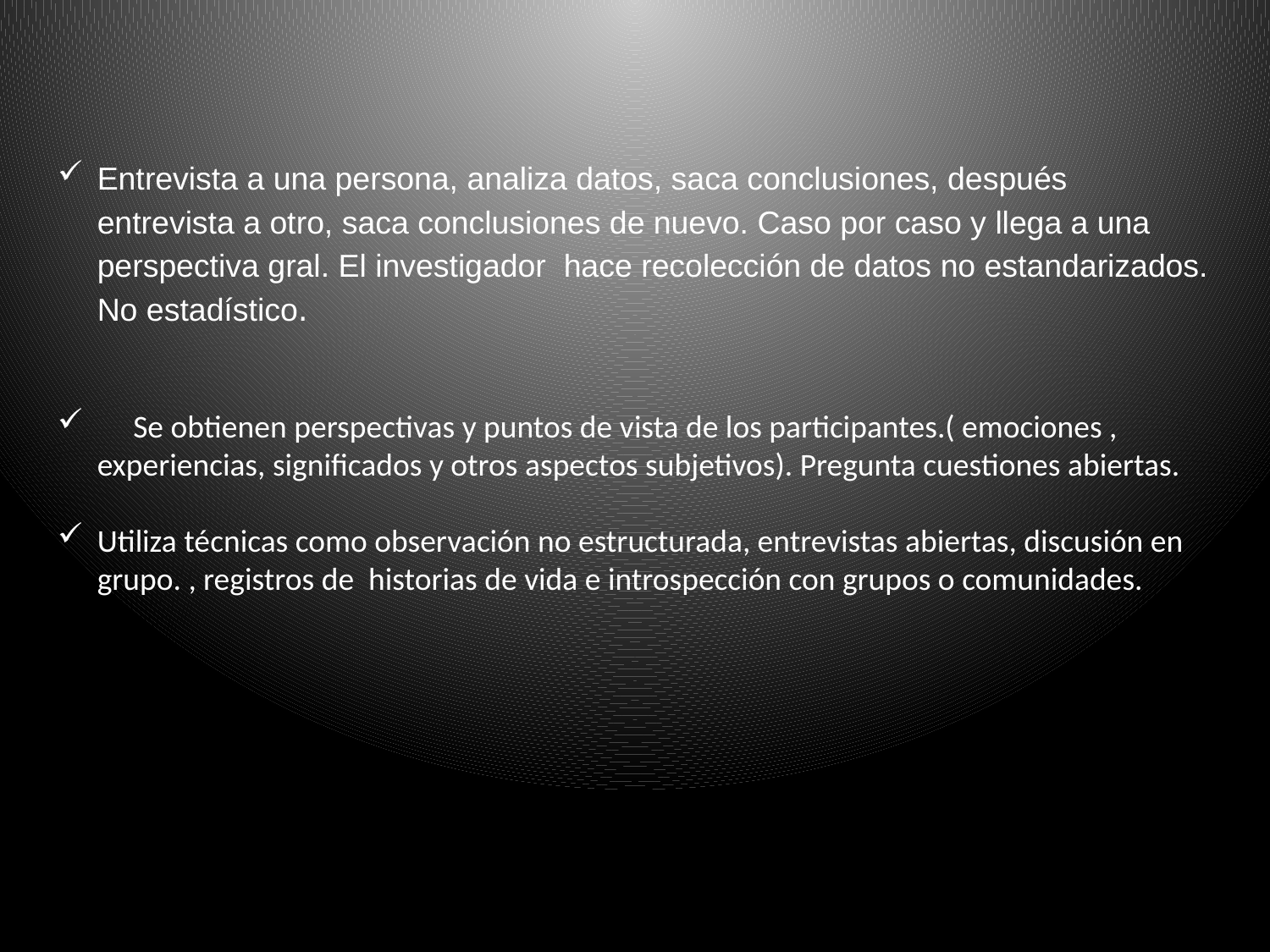

Entrevista a una persona, analiza datos, saca conclusiones, después entrevista a otro, saca conclusiones de nuevo. Caso por caso y llega a una perspectiva gral. El investigador  hace recolección de datos no estandarizados. No estadístico.

     Se obtienen perspectivas y puntos de vista de los participantes.( emociones , experiencias, significados y otros aspectos subjetivos). Pregunta cuestiones abiertas.

Utiliza técnicas como observación no estructurada, entrevistas abiertas, discusión en grupo. , registros de  historias de vida e introspección con grupos o comunidades.